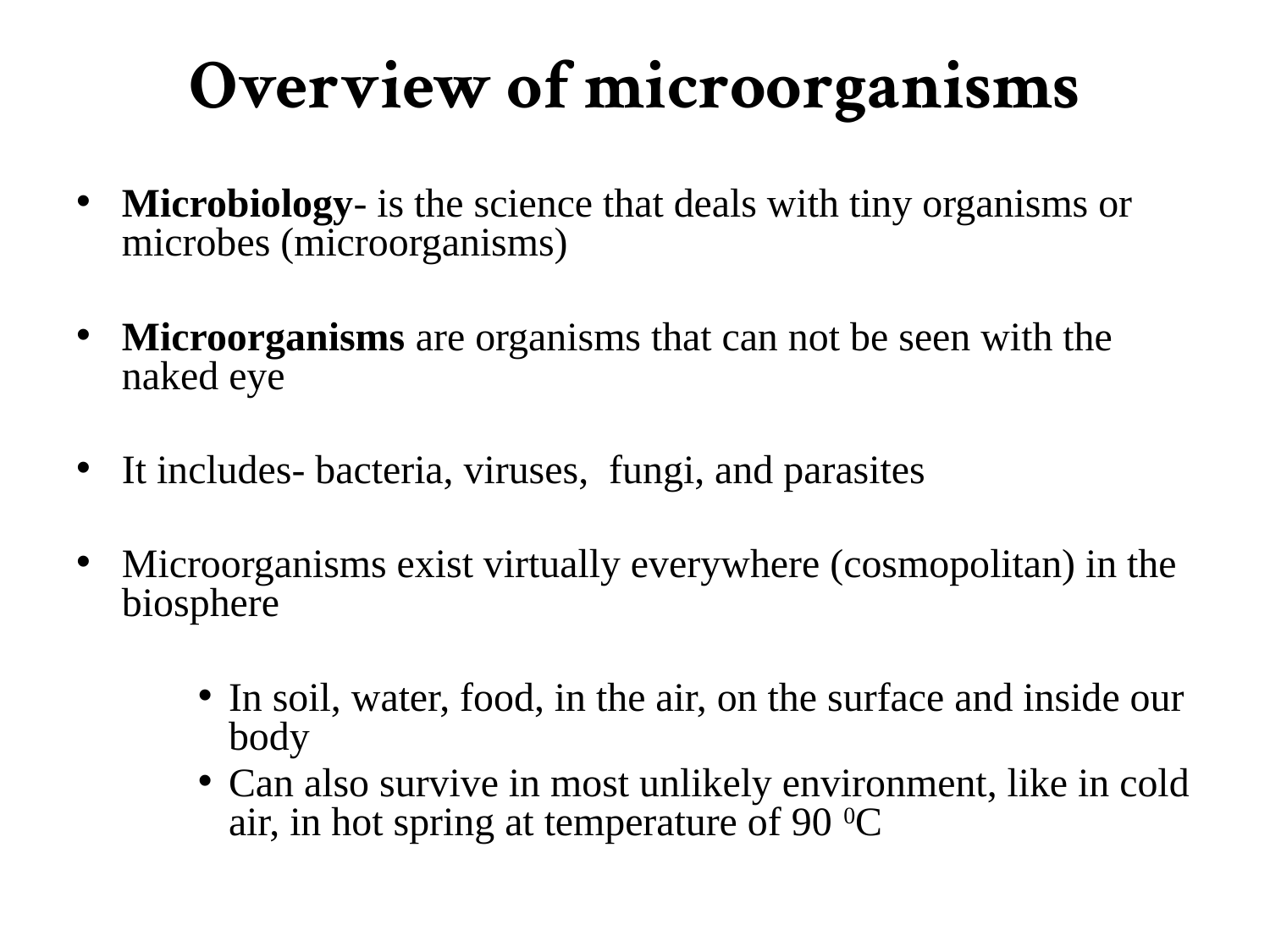

# Overview of microorganisms
Microbiology- is the science that deals with tiny organisms or microbes (microorganisms)

Microorganisms are organisms that can not be seen with the naked eye

It includes- bacteria, viruses,  fungi, and parasites

Microorganisms exist virtually everywhere (cosmopolitan) in the biosphere

In soil, water, food, in the air, on the surface and inside our body
Can also survive in most unlikely environment, like in cold air, in hot spring at temperature of 90 0C